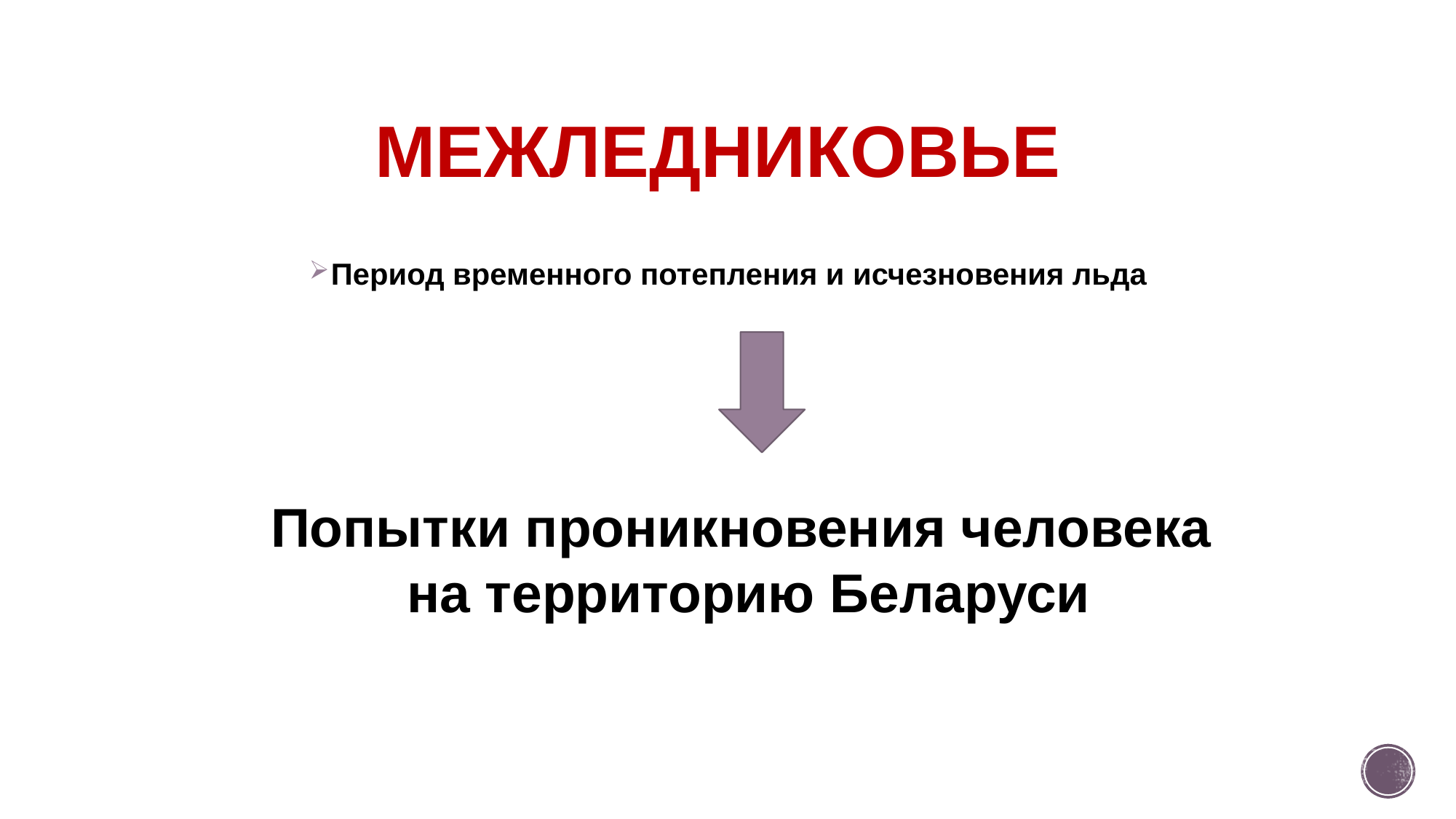

# МЕЖЛЕДНИКОВЬЕ
Период временного потепления и исчезновения льда

Попытки проникновения человека
на территорию Беларуси